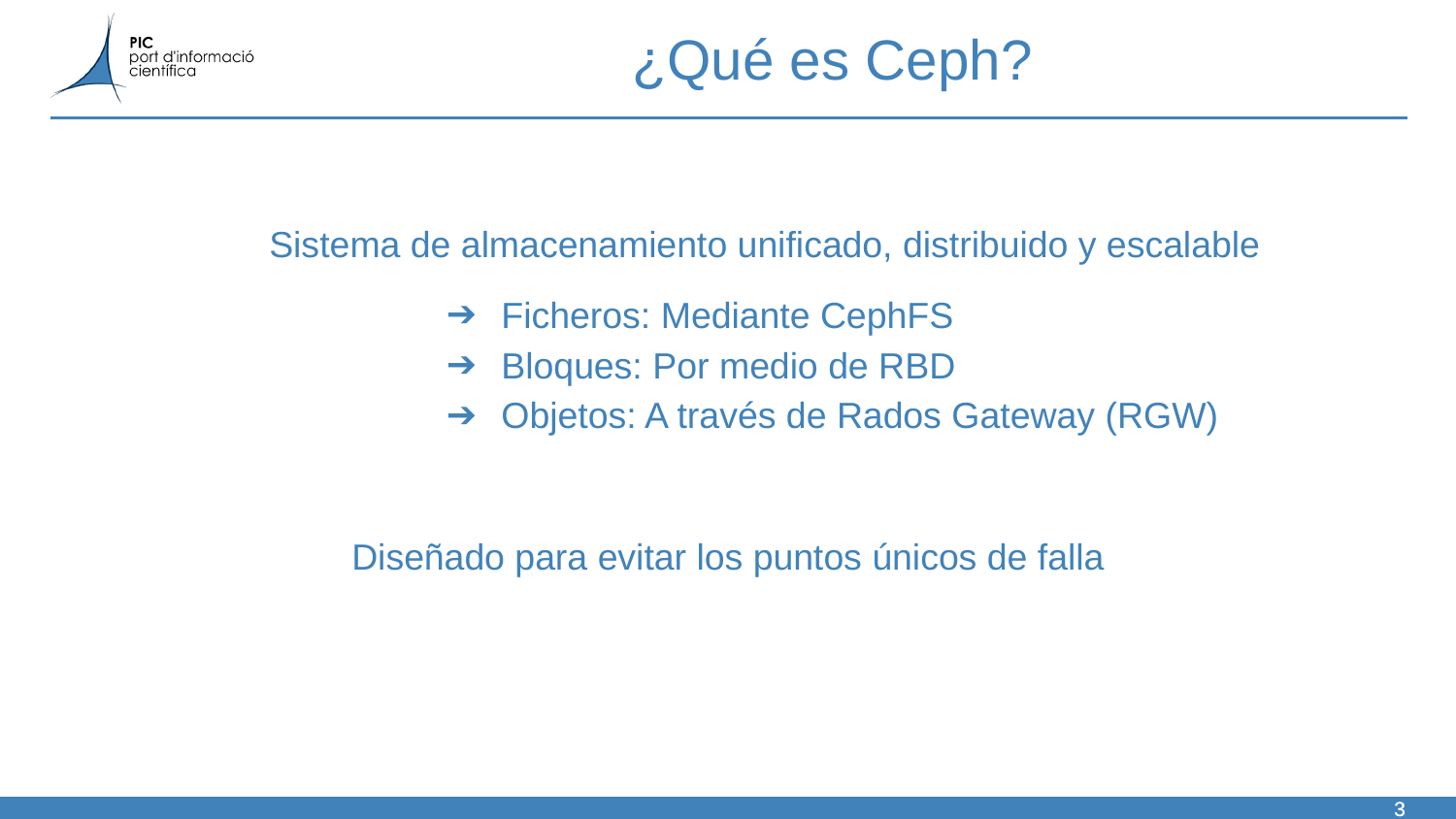

# ¿Qué es Ceph?
Sistema de almacenamiento unificado, distribuido y escalable
Ficheros: Mediante CephFS
Bloques: Por medio de RBD
Objetos: A través de Rados Gateway (RGW)

Diseñado para evitar los puntos únicos de falla
3